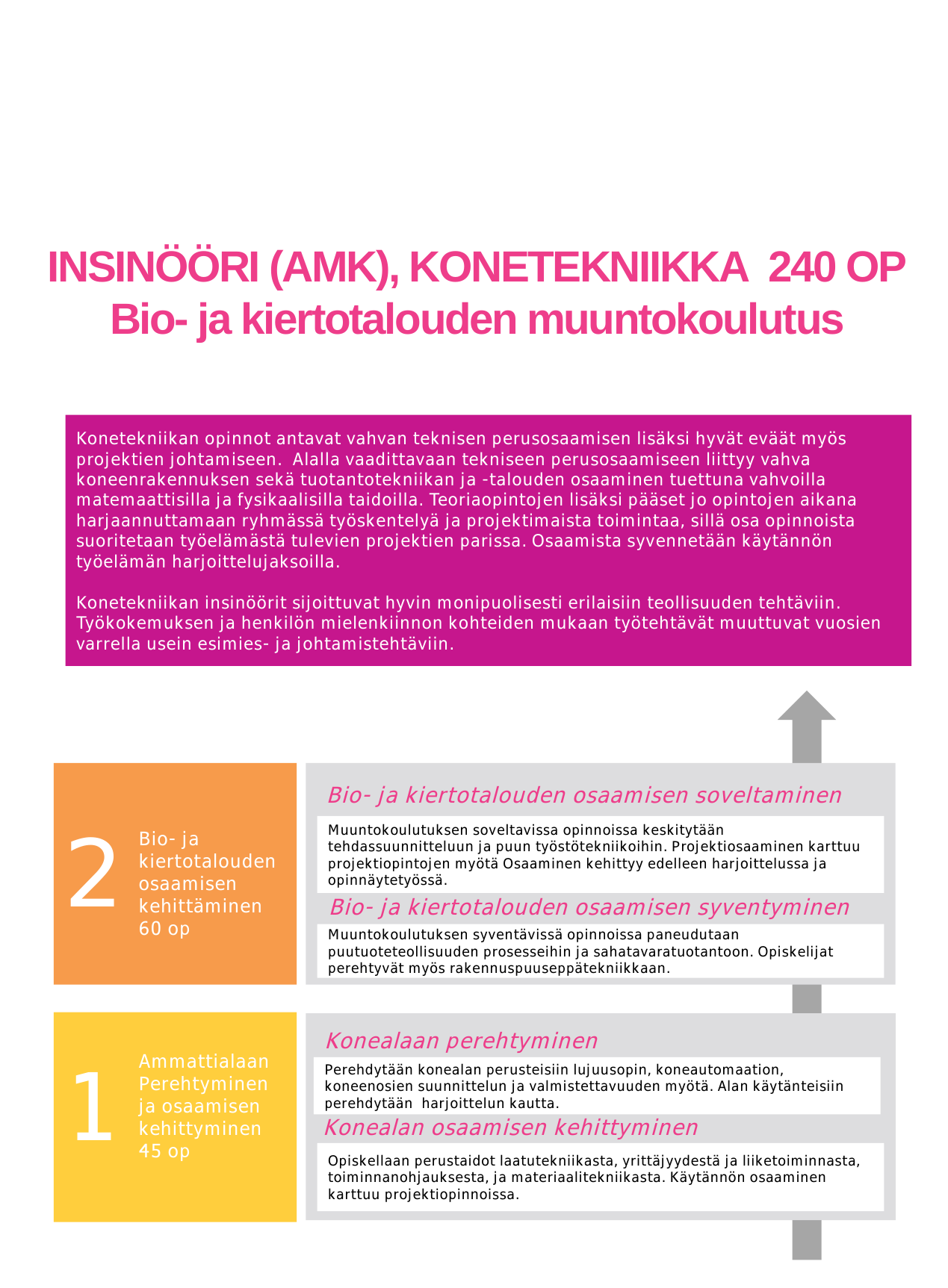

# INSINÖÖRI (AMK), KONETEKNIIKKA  240 OP Bio- ja kiertotalouden muuntokoulutus
4
Konetekniikan opinnot antavat vahvan teknisen perusosaamisen lisäksi hyvät eväät myös projektien johtamiseen.  Alalla vaadittavaan tekniseen perusosaamiseen liittyy vahva koneenrakennuksen sekä tuotantotekniikan ja -talouden osaaminen tuettuna vahvoilla matemaattisilla ja fysikaalisilla taidoilla. Teoriaopintojen lisäksi pääset jo opintojen aikana harjaannuttamaan ryhmässä työskentelyä ja projektimaista toimintaa, sillä osa opinnoista suoritetaan työelämästä tulevien projektien parissa. Osaamista syvennetään käytännön työelämän harjoittelujaksoilla.

Konetekniikan insinöörit sijoittuvat hyvin monipuolisesti erilaisiin teollisuuden tehtäviin. Työkokemuksen ja henkilön mielenkiinnon kohteiden mukaan työtehtävät muuttuvat vuosien varrella usein esimies- ja johtamistehtäviin.
3
Osaamisen
syventäminen
60 op

Bio- ja kiertotalouden osaamisen soveltaminen
2

Muuntokoulutuksen soveltavissa opinnoissa keskitytään tehdassuunnitteluun ja puun työstötekniikoihin. Projektiosaaminen karttuu projektiopintojen myötä Osaaminen kehittyy edelleen harjoittelussa ja opinnäytetyössä.

Bio- ja kiertotalouden osaamisen
kehittäminen
60 op

Hoitotyön soveltaminen eri toiminta-alueilla
Bio- ja kiertotalouden osaamisen syventyminen
Valinnaiset ammattiopinnot: esimerkiksi Akuutisti sairaan hoitotyö, Community
co-creation modelling, Mielenterveys- ja päihdetyö, Perioperatiivinen hoitotyö. Terveyden edistäminen ja potilaan ohjauksen työmenetelmät, Mentorointi ja opiskelijan ohjaus, Haasteelliset  potilastilanteet
Muuntokoulutuksen syventävissä opinnoissa paneudutaan puutuoteteollisuuden prosesseihin ja sahatavaratuotantoon. Opiskelijat perehtyvät myös rakennuspuuseppätekniikkaan.

Konealaan perehtyminen
1
Ammattialaan
Perehtyminen ja osaamisen kehittyminen
45 op

Perehdytään konealan perusteisiin lujuusopin, koneautomaation, koneenosien suunnittelun ja valmistettavuuden myötä. Alan käytänteisiin perehdytään  harjoittelun kautta.

Hoitotyön soveltaminen eri toiminta-alueilla
Konealan osaamisen kehittyminen

Opiskellaan perustaidot laatutekniikasta, yrittäjyydestä ja liiketoiminnasta, toiminnanohjauksesta, ja materiaalitekniikasta. Käytännön osaaminen karttuu projektiopinnoissa.

Valinnaiset ammattiopinnot: esimerkiksi Akuutisti sairaan hoitotyö, Community
co-creation modelling, Mielenterveys- ja päihdetyö, Perioperatiivinen hoitotyö. Terveyden edistäminen ja potilaan ohjauksen työmenetelmät, Mentorointi ja opiskelijan ohjaus, Haasteelliset  potilastilanteet